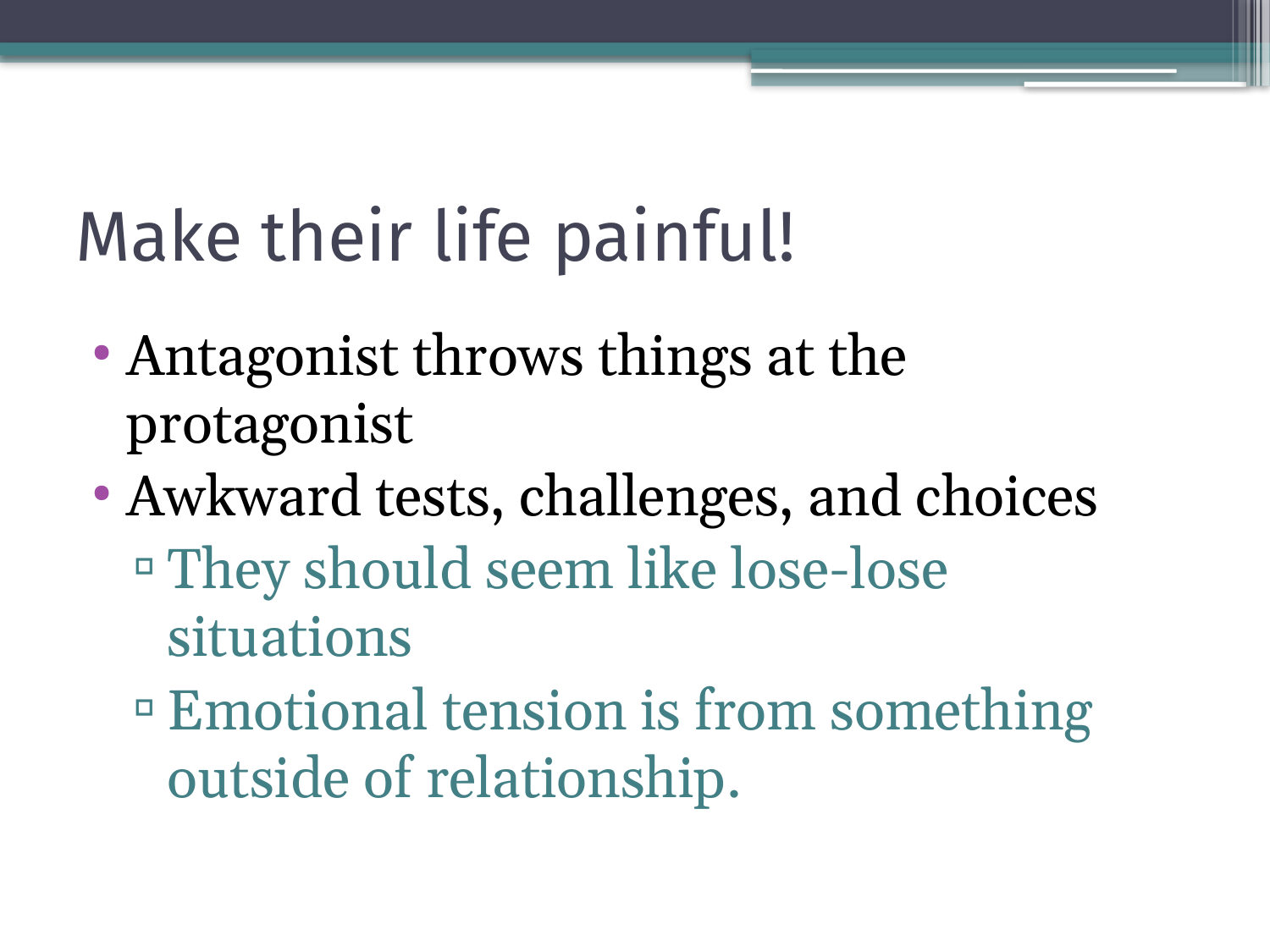

# Make their life painful!
Antagonist throws things at the protagonist
Awkward tests, challenges, and choices
They should seem like lose-lose situations
Emotional tension is from something outside of relationship.